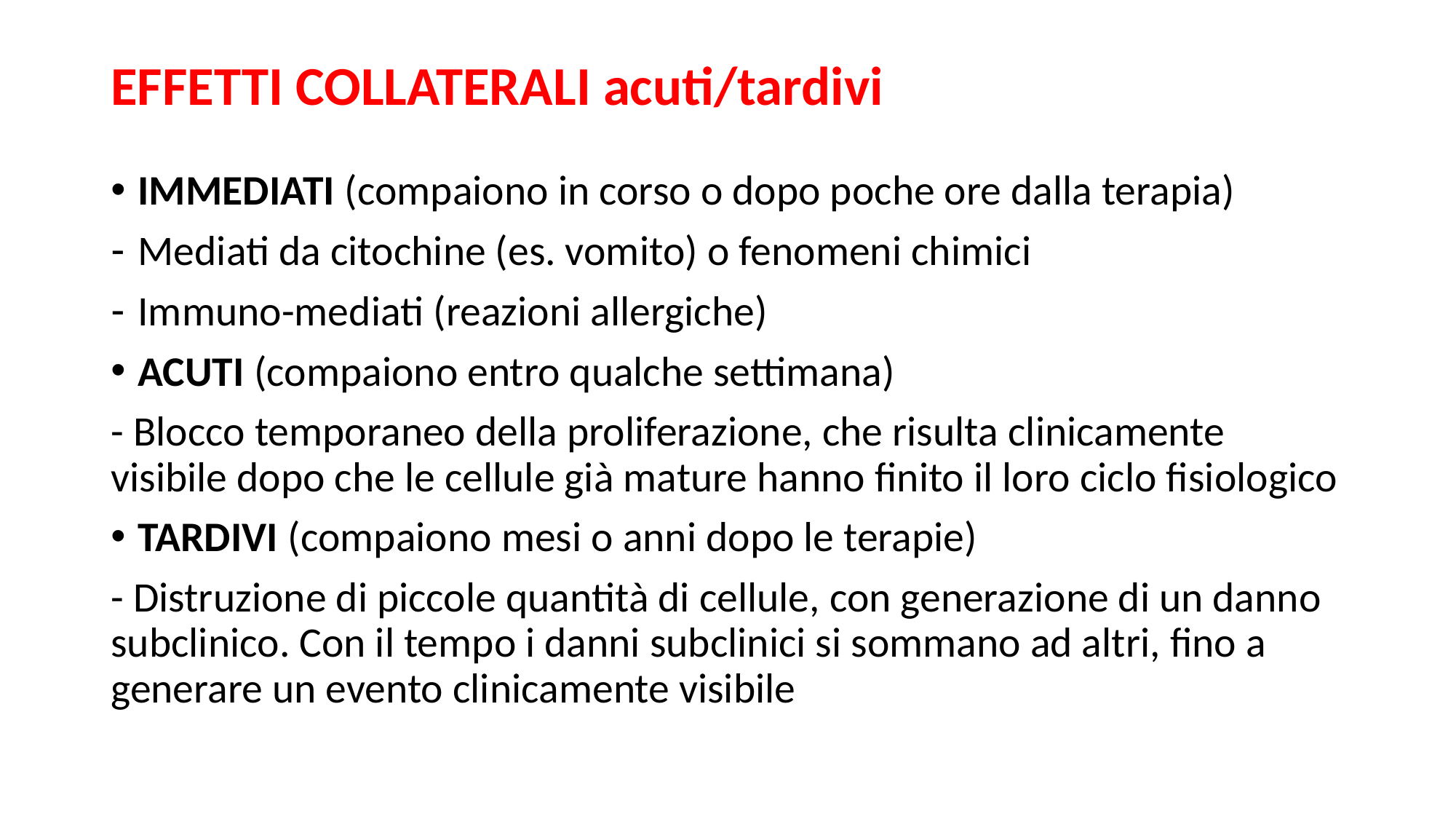

# EFFETTI COLLATERALI acuti/tardivi
IMMEDIATI (compaiono in corso o dopo poche ore dalla terapia)
Mediati da citochine (es. vomito) o fenomeni chimici
Immuno-mediati (reazioni allergiche)
ACUTI (compaiono entro qualche settimana)
- Blocco temporaneo della proliferazione, che risulta clinicamente visibile dopo che le cellule già mature hanno finito il loro ciclo fisiologico
TARDIVI (compaiono mesi o anni dopo le terapie)
- Distruzione di piccole quantità di cellule, con generazione di un danno subclinico. Con il tempo i danni subclinici si sommano ad altri, fino a generare un evento clinicamente visibile